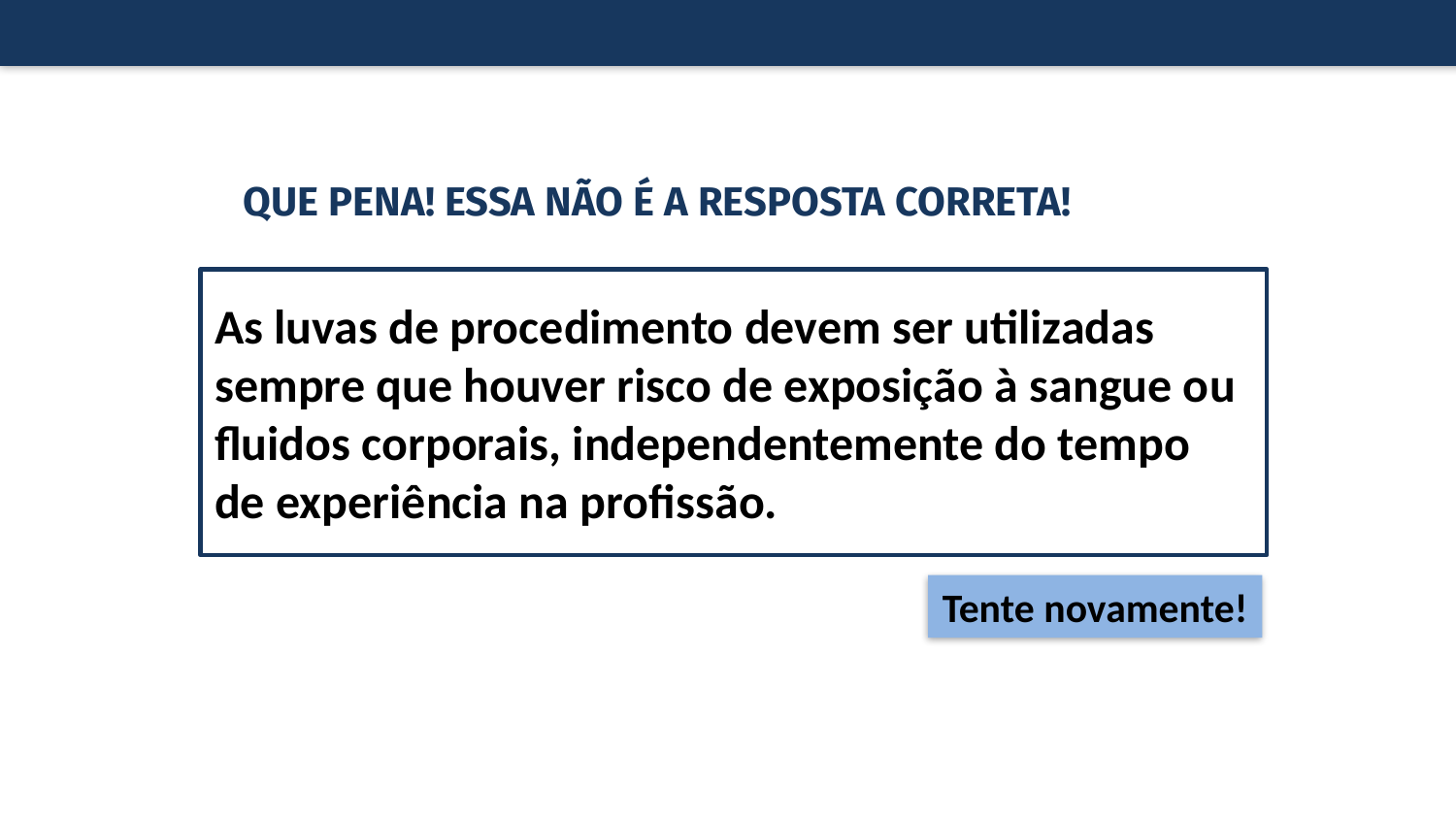

Que pena! Essa não é a resposta correta!

As luvas de procedimento devem ser utilizadas sempre que houver risco de exposição à sangue ou fluidos corporais, independentemente do tempo de experiência na profissão.

Tente novamente!